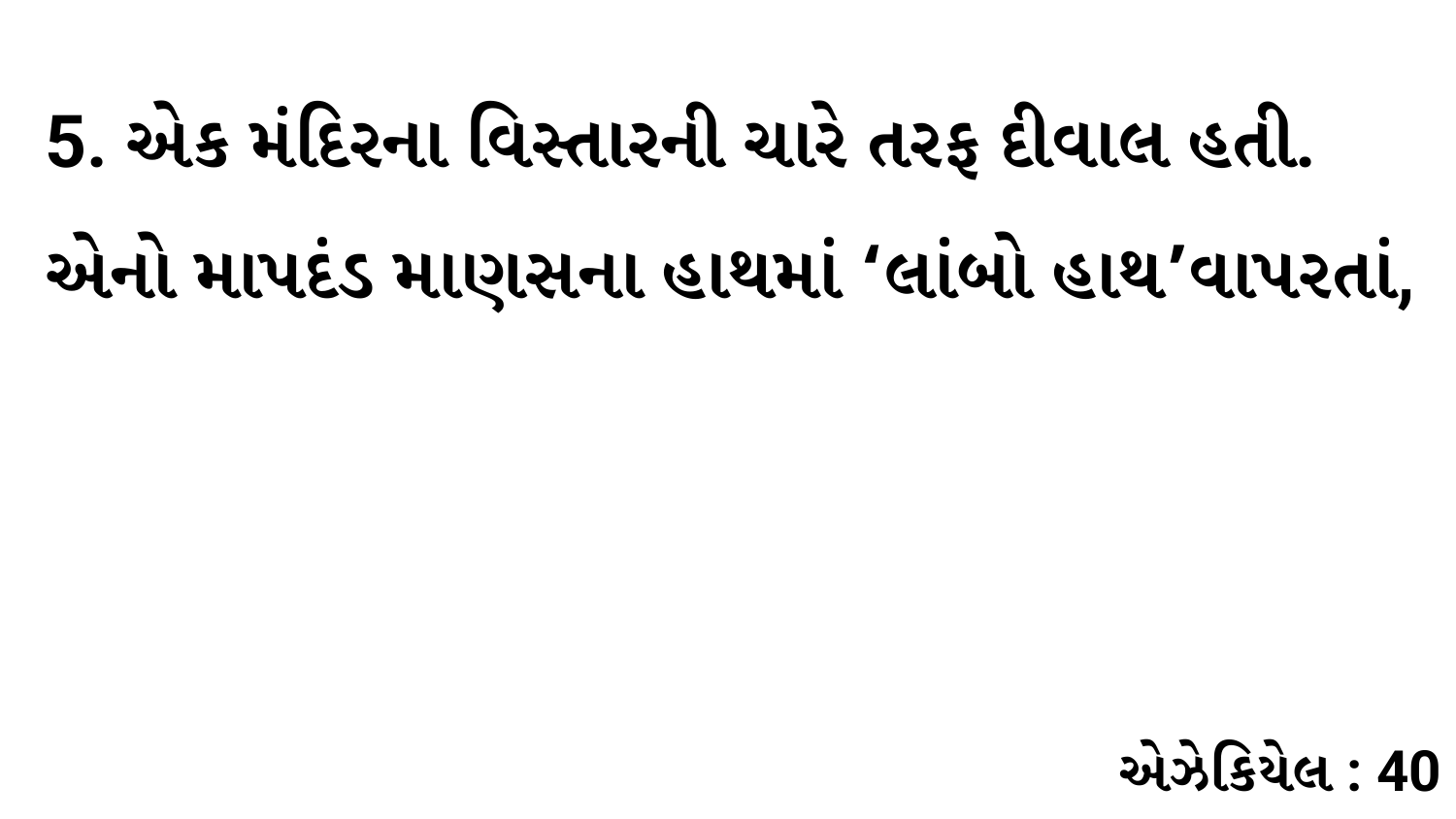

5. એક મંદિરના વિસ્તારની ચારે તરફ દીવાલ હતી. એનો માપદંડ માણસના હાથમાં ‘લાંબો હાથ’વાપરતાં,
એઝેકિયેલ : 40